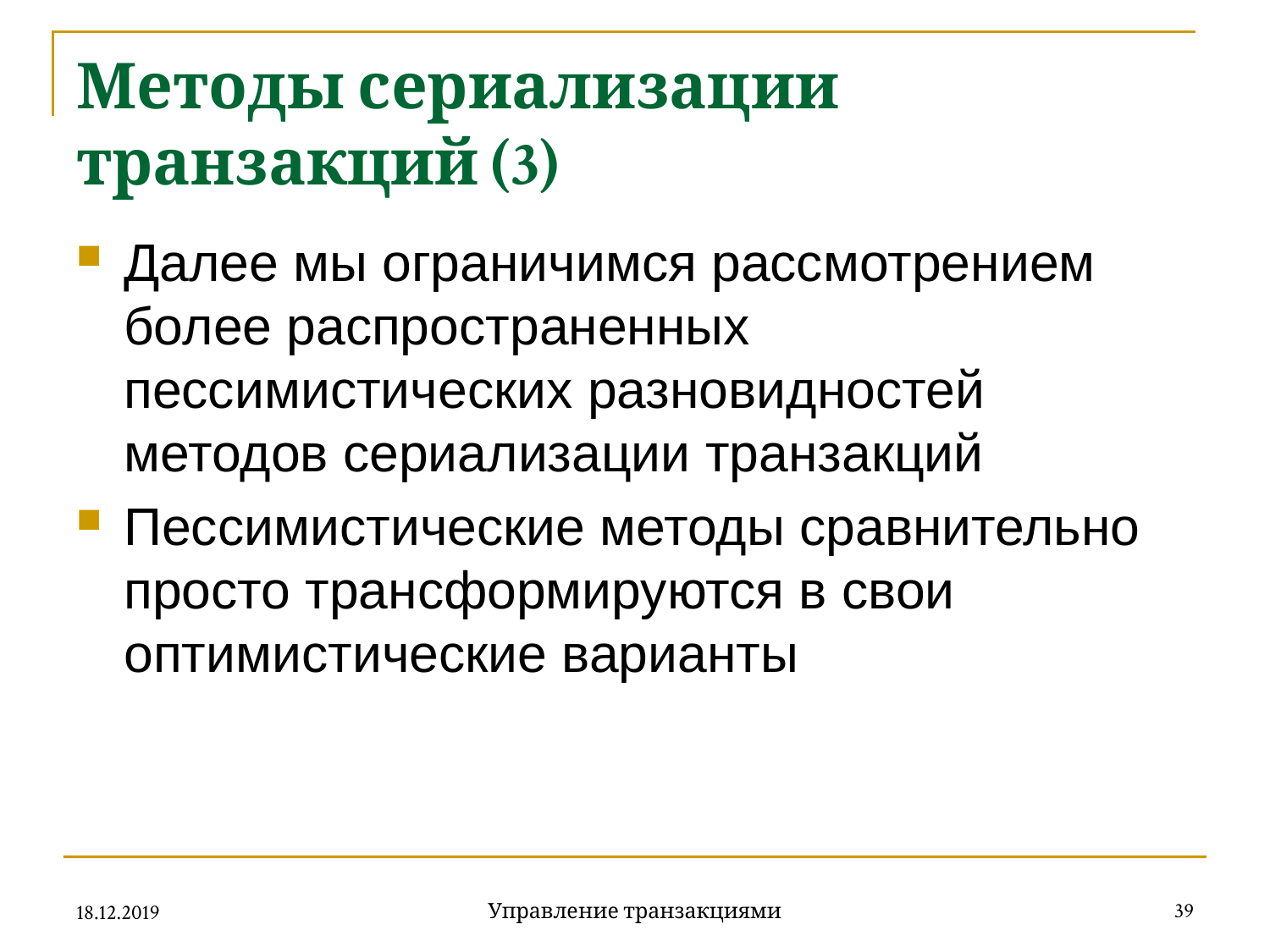

# Методы сериализации транзакций (3)
Далее мы ограничимся рассмотрением более распространенных пессимистических разновидностей методов сериализации транзакций
Пессимистические методы сравнительно просто трансформируются в свои оптимистические варианты
18.12.2019
39
Управление транзакциями